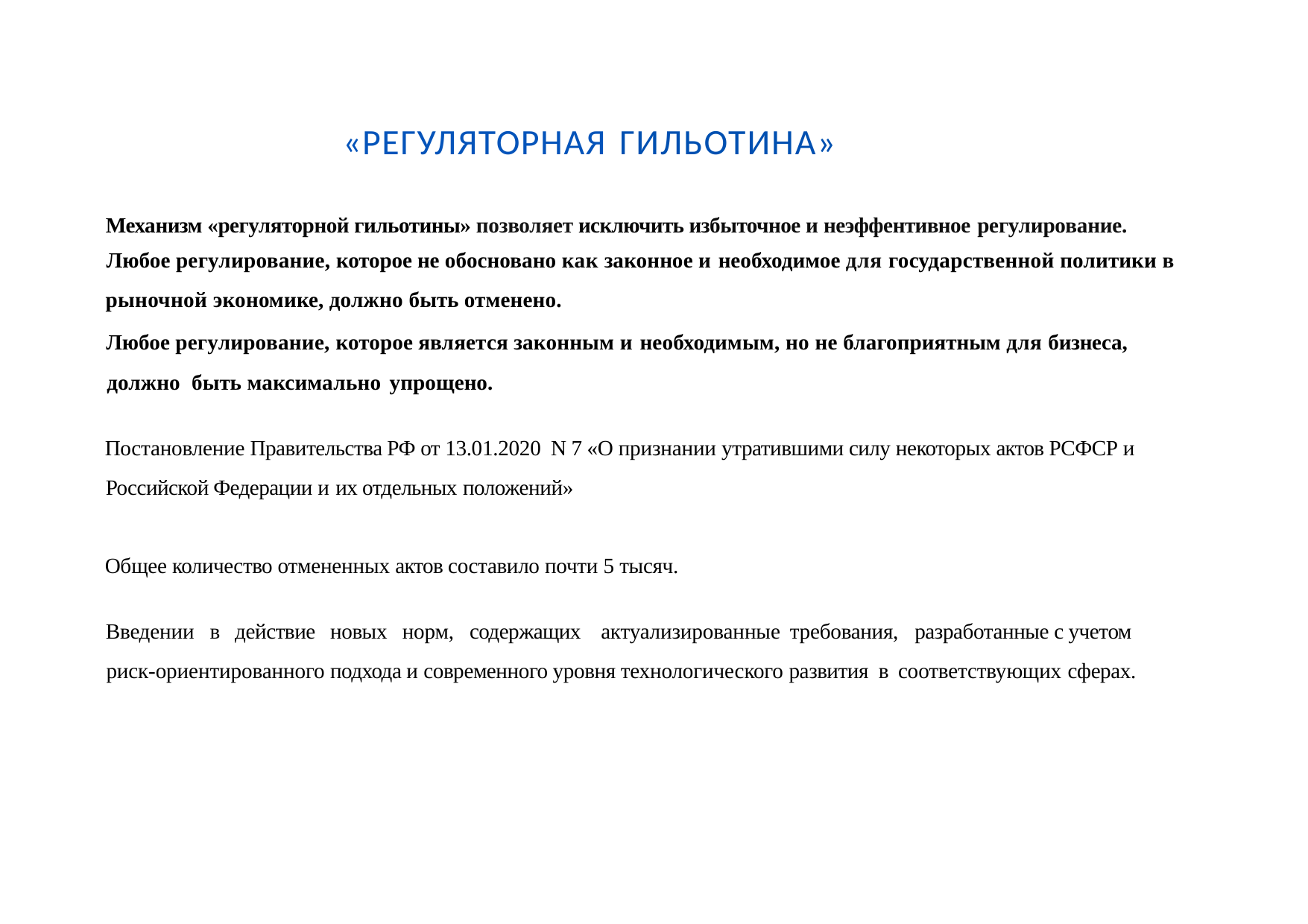

# «РЕГУЛЯТОРНАЯ ГИЛЬОТИНА»
Механизм «регуляторной гильотины» позволяет исключить избыточное и неэффентивное регулирование.
Любое регулирование, которое не обосновано как законное и необходимое для государственной политики в
рыночной экономике, должно быть отменено.
Любое регулирование, которое является законным и необходимым, но не благоприятным для бизнеса, должно  быть максимально упрощено.

Постановление Правительства РФ от 13.01.2020 N 7 «О признании утратившими силу некоторых актов РСФСР и  Российской Федерации и их отдельных положений»

Общее количество отмененных актов составило почти 5 тысяч.

Введении   в  действие   новых   норм,   содержащих    актуализированные требования,   разработанные с учетом риск-ориентированного подхода и современного уровня технологического развития  в  соответствующих сферах.